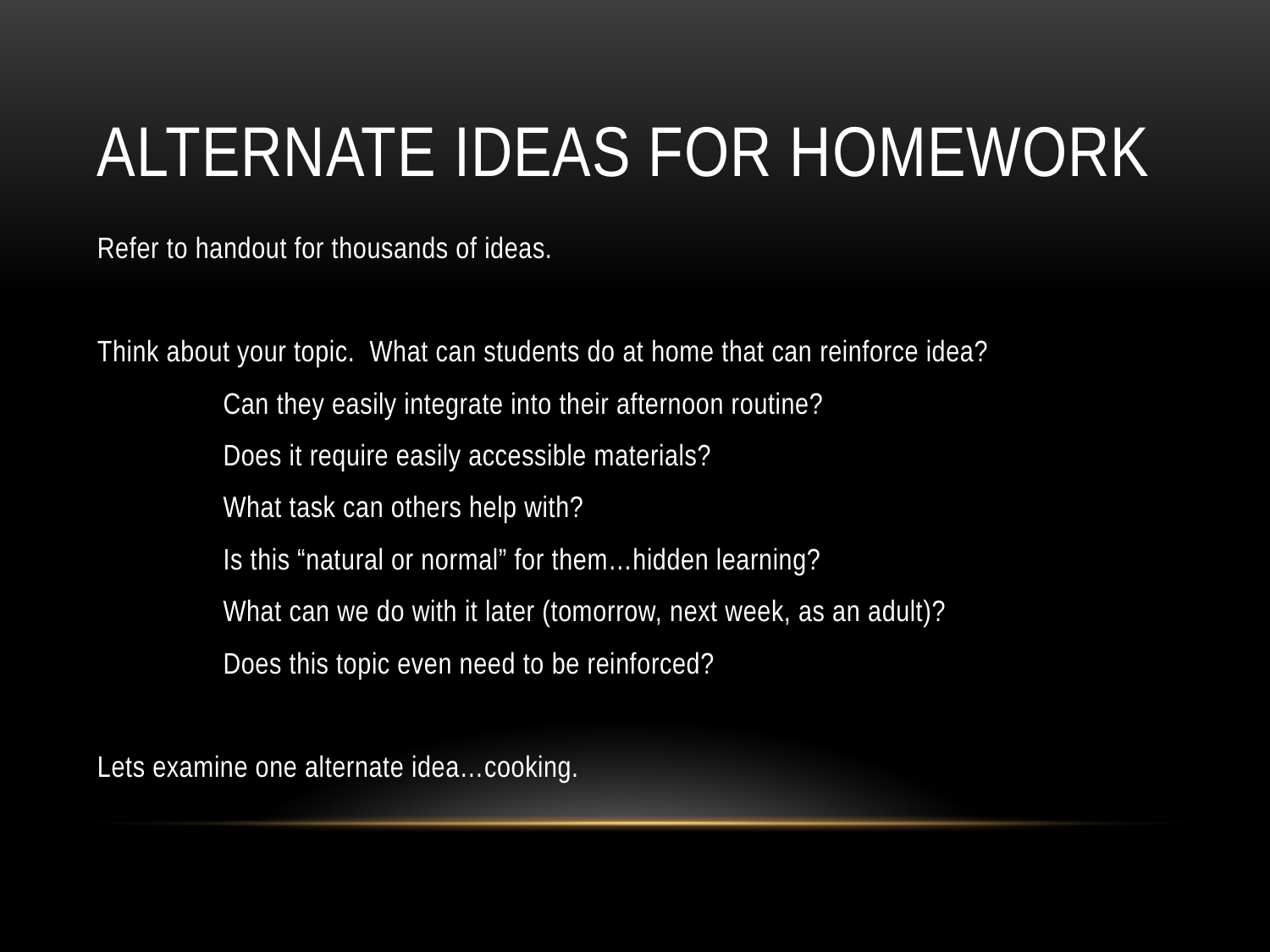

# Alternate ideas for homework
Refer to handout for thousands of ideas.

Think about your topic.  What can students do at home that can reinforce idea?
	Can they easily integrate into their afternoon routine?
	Does it require easily accessible materials?
	What task can others help with?
	Is this “natural or normal” for them…hidden learning?
	What can we do with it later (tomorrow, next week, as an adult)?
	Does this topic even need to be reinforced?

Lets examine one alternate idea…cooking.